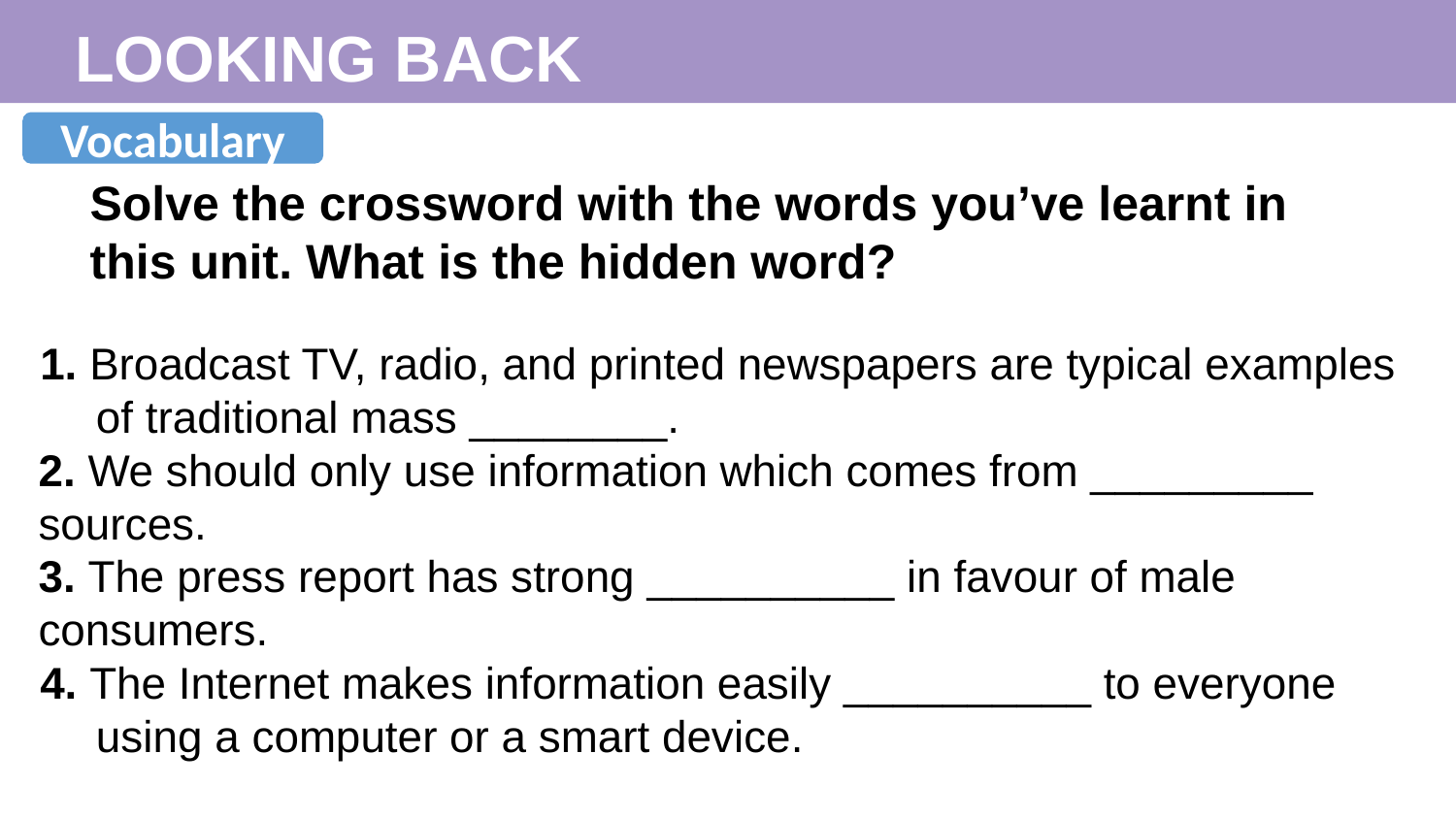

LOOKING BACK

Vocabulary
Solve the crossword with the words you’ve learnt in this unit. What is the hidden word?
1. Broadcast TV, radio, and printed newspapers are typical examples of traditional mass ________.
2. We should only use information which comes from _________ sources.
3. The press report has strong __________ in favour of male consumers.
4. The Internet makes information easily __________ to everyone using a computer or a smart device.